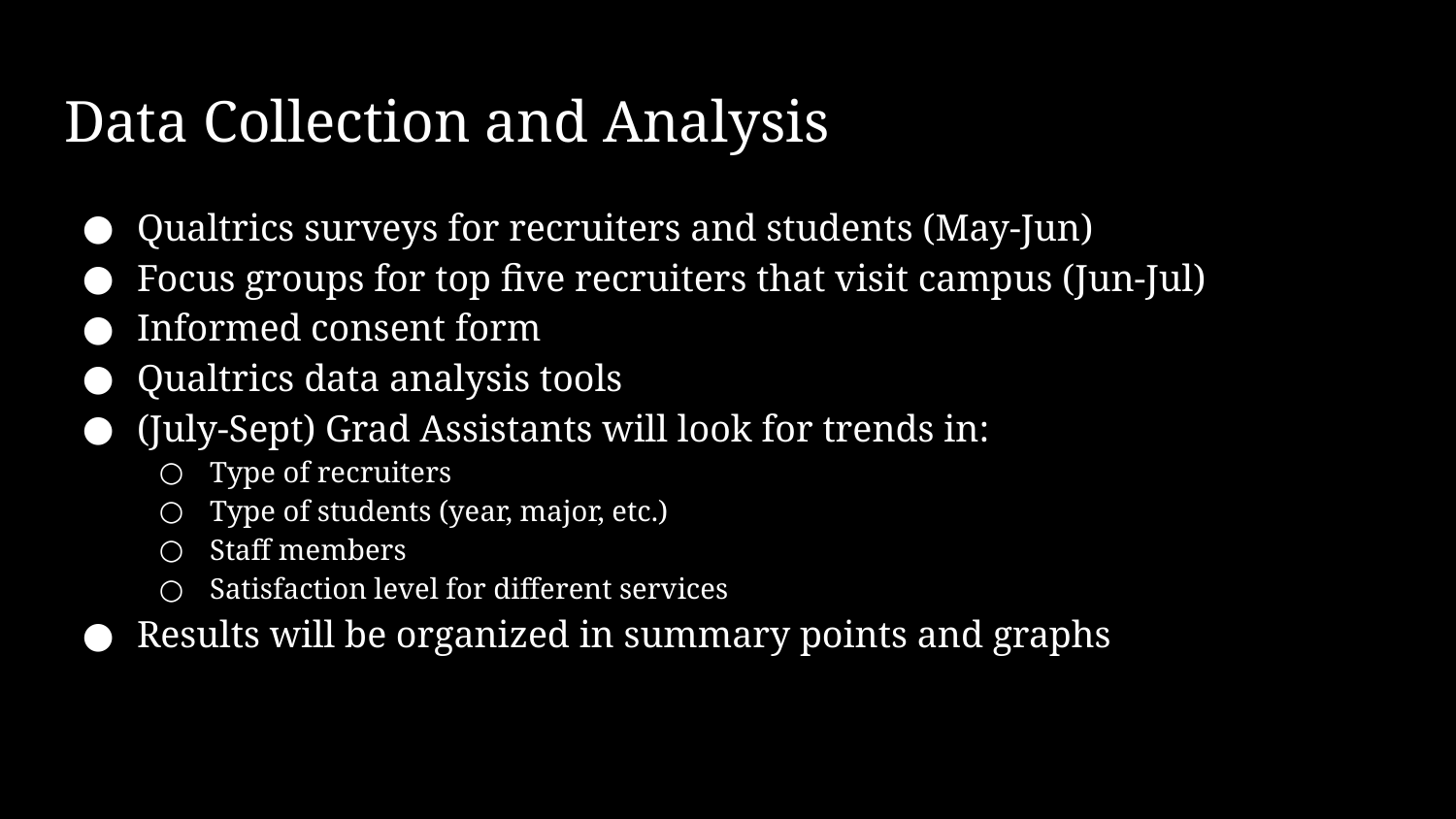

# Data Collection and Analysis
Qualtrics surveys for recruiters and students (May-Jun)
Focus groups for top five recruiters that visit campus (Jun-Jul)
Informed consent form
Qualtrics data analysis tools
(July-Sept) Grad Assistants will look for trends in:
Type of recruiters
Type of students (year, major, etc.)
Staff members
Satisfaction level for different services
Results will be organized in summary points and graphs